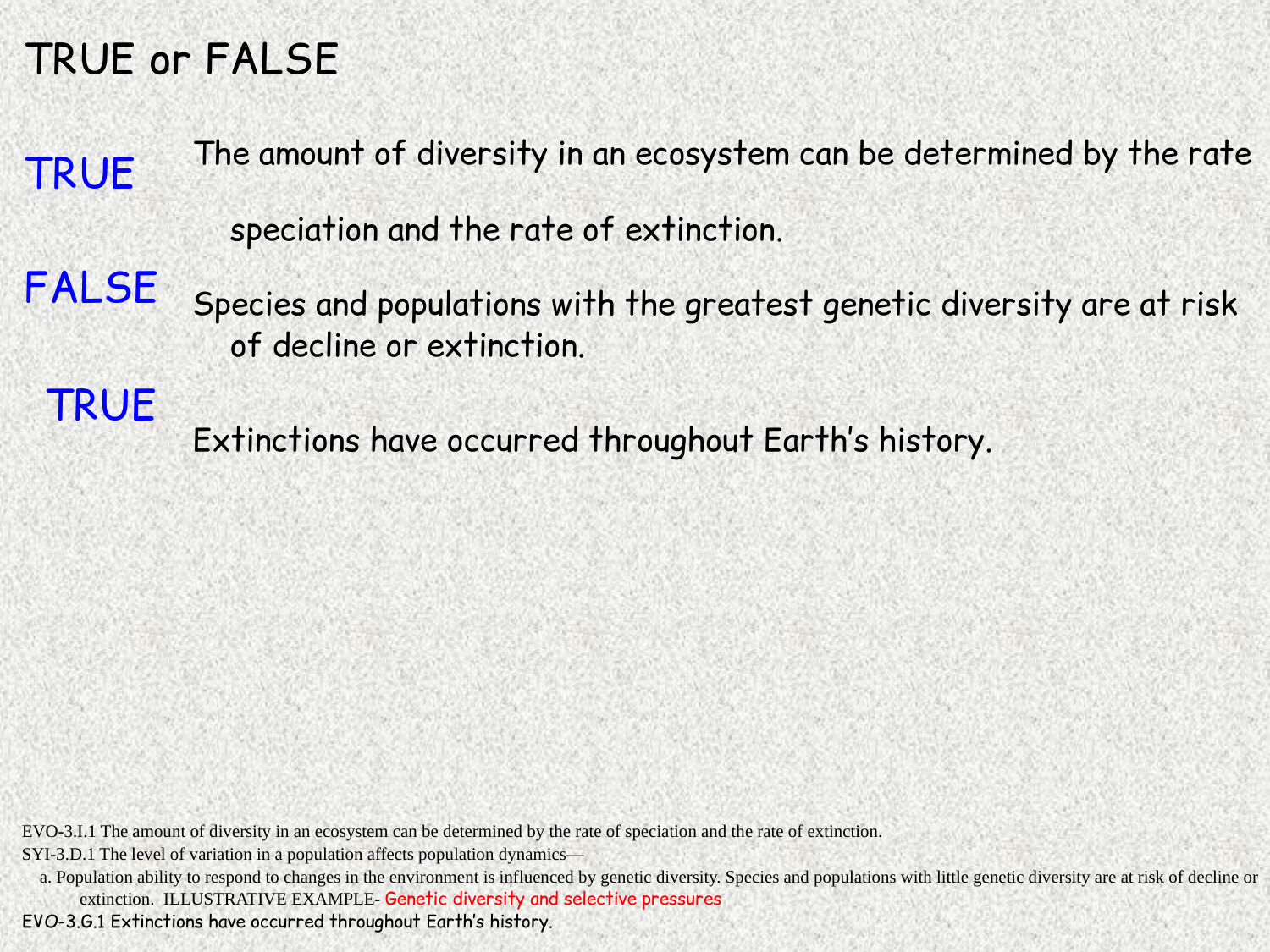

TRUE or FALSE
The amount of diversity in an ecosystem can be determined by the rate
    speciation and the rate of extinction.

Species and populations with the greatest genetic diversity are at risk
    of decline or extinction.

Extinctions have occurred throughout Earth’s history.

TRUE
FALSE
TRUE
EVO-3.I.1 The amount of diversity in an ecosystem can be determined by the rate of speciation and the rate of extinction.
SYI-3.D.1 The level of variation in a population affects population dynamics—
    a. Population ability to respond to changes in the environment is influenced by genetic diversity. Species and populations with little genetic diversity are at risk of decline or
             extinction.  ILLUSTRATIVE EXAMPLE- Genetic diversity and selective pressures
EVO-3.G.1 Extinctions have occurred throughout Earth’s history.